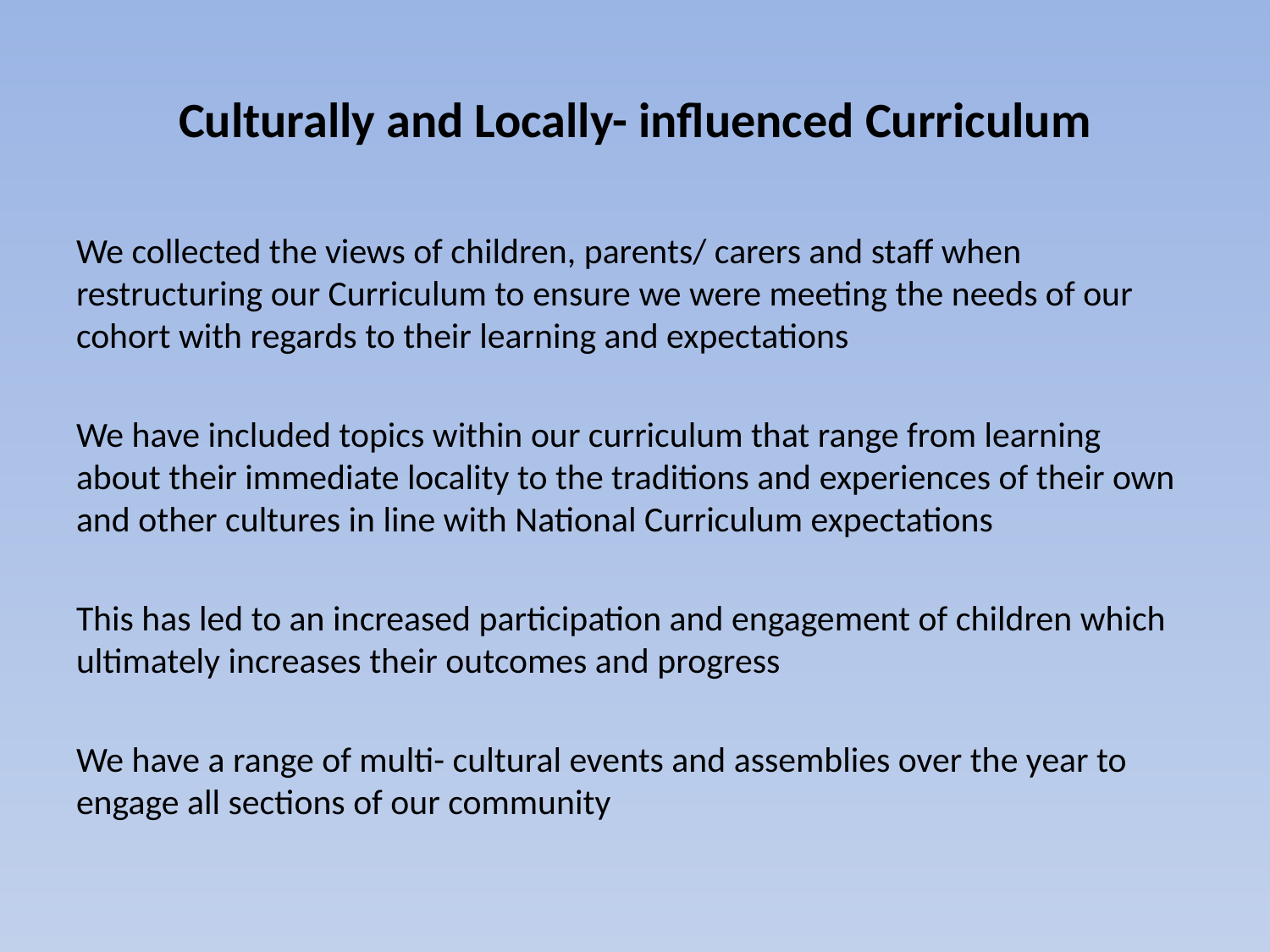

# Culturally and Locally- influenced Curriculum
We collected the views of children, parents/ carers and staff when restructuring our Curriculum to ensure we were meeting the needs of our cohort with regards to their learning and expectations

We have included topics within our curriculum that range from learning about their immediate locality to the traditions and experiences of their own and other cultures in line with National Curriculum expectations

This has led to an increased participation and engagement of children which ultimately increases their outcomes and progress

We have a range of multi- cultural events and assemblies over the year to engage all sections of our community